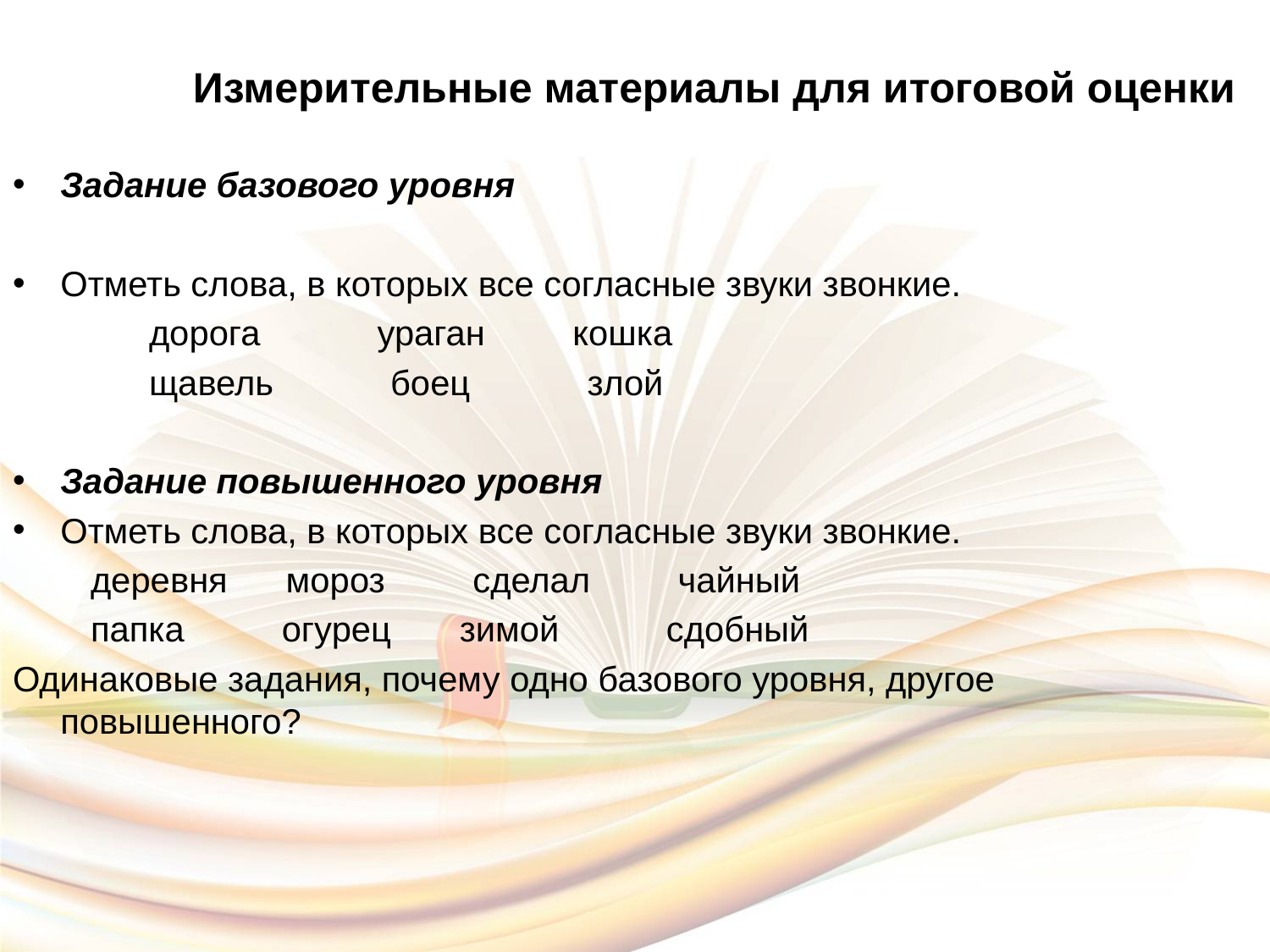

Измерительные материалы для итоговой оценки
Задание базового уровня

Отметь слова, в которых все согласные звуки звонкие.
              дорога            ураган         кошка
              щавель            боец            злой

Задание повышенного уровня
Отметь слова, в которых все согласные звуки звонкие.
        деревня      мороз         сделал         чайный
        папка          огурец       зимой           сдобный
Одинаковые задания, почему одно базового уровня, другое повышенного?